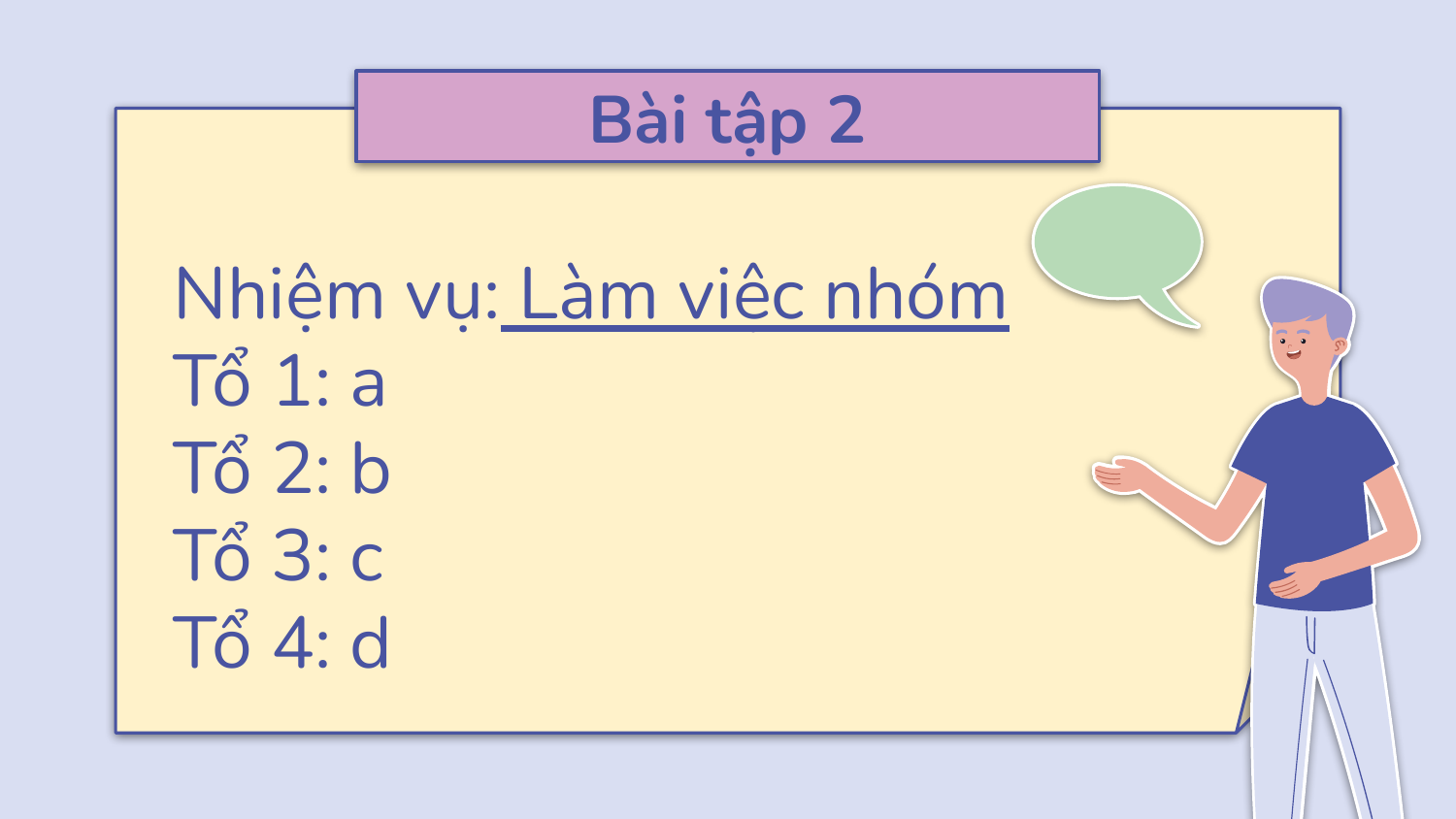

# Bài tập 2

Nhiệm vụ: Làm việc nhóm
Tổ 1: a
Tổ 2: b
Tổ 3: c
Tổ 4: d